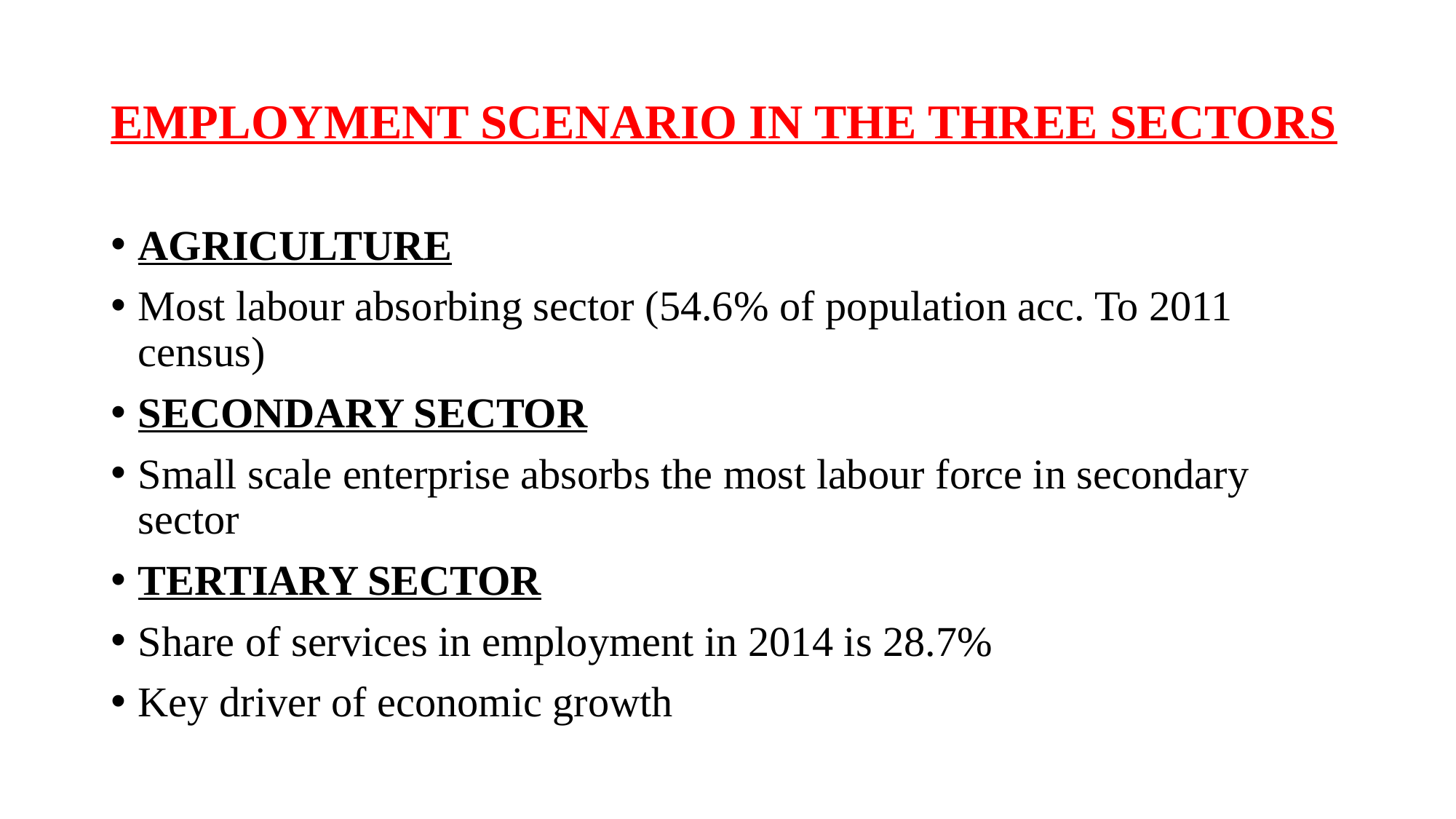

# EMPLOYMENT SCENARIO IN THE THREE SECTORS
AGRICULTURE
Most labour absorbing sector (54.6% of population acc. To 2011 census)
SECONDARY SECTOR
Small scale enterprise absorbs the most labour force in secondary sector
TERTIARY SECTOR
Share of services in employment in 2014 is 28.7%
Key driver of economic growth